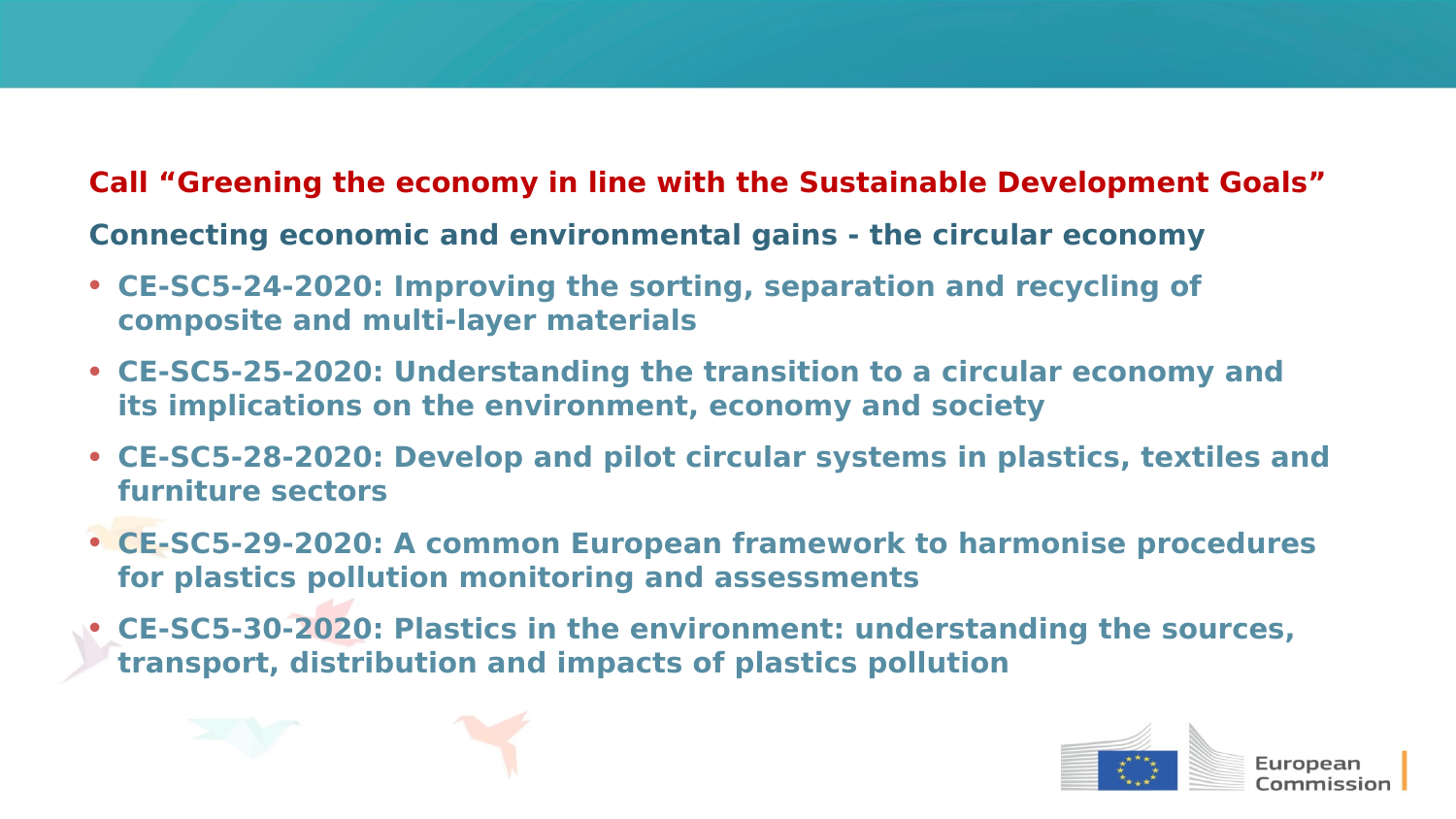

#
Call “Greening the economy in line with the Sustainable Development Goals”
Connecting economic and environmental gains - the circular economy
CE-SC5-24-2020: Improving the sorting, separation and recycling of composite and multi-layer materials
CE-SC5-25-2020: Understanding the transition to a circular economy and its implications on the environment, economy and society
CE-SC5-28-2020: Develop and pilot circular systems in plastics, textiles and furniture sectors
CE-SC5-29-2020: A common European framework to harmonise procedures for plastics pollution monitoring and assessments
CE-SC5-30-2020: Plastics in the environment: understanding the sources, transport, distribution and impacts of plastics pollution